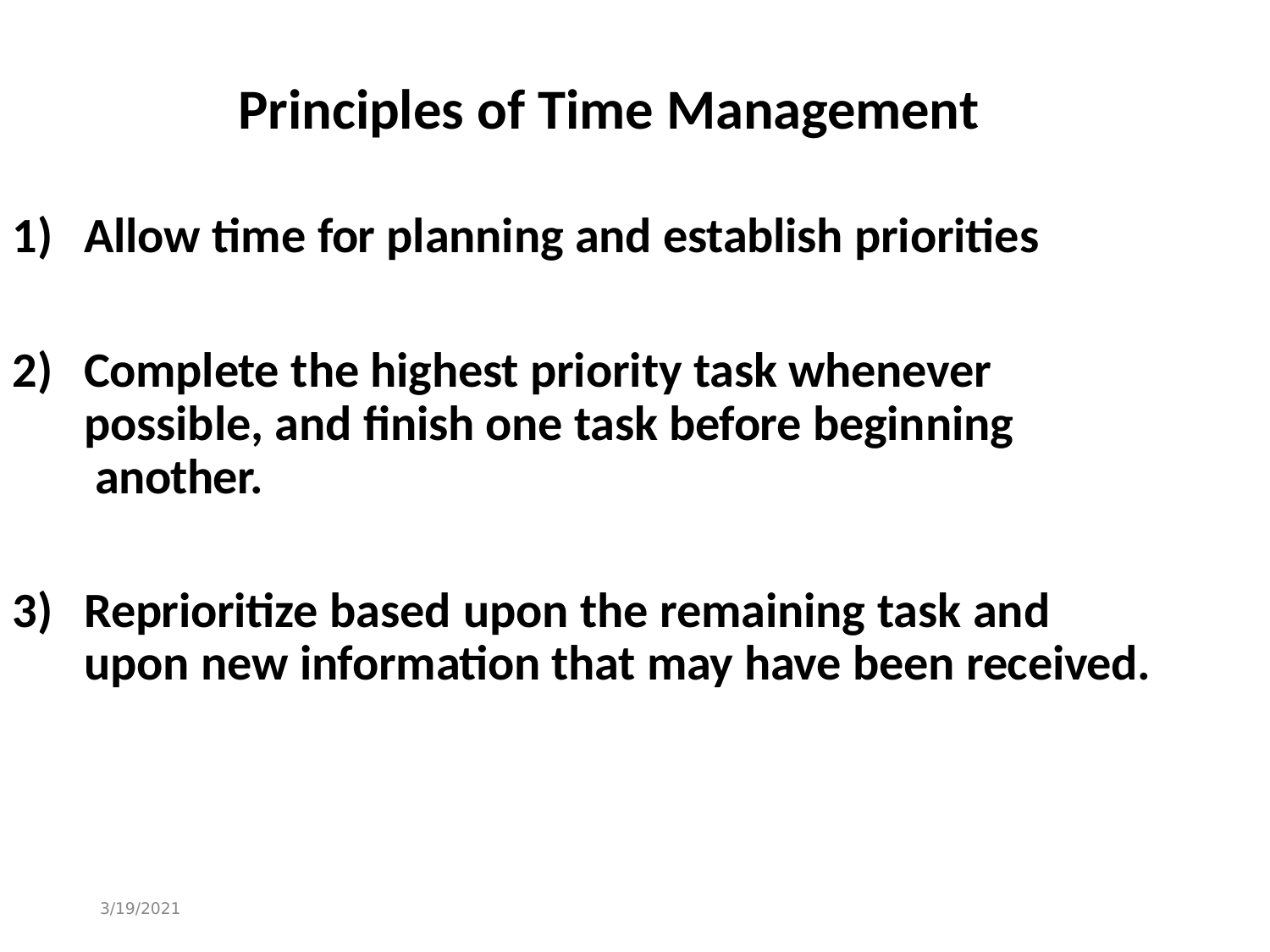

# Principles of Time Management
Allow time for planning and establish priorities

Complete the highest priority task whenever  possible, and finish one task before beginning  another.

Reprioritize based upon the remaining task and  upon new information that may have been received.
3/19/2021